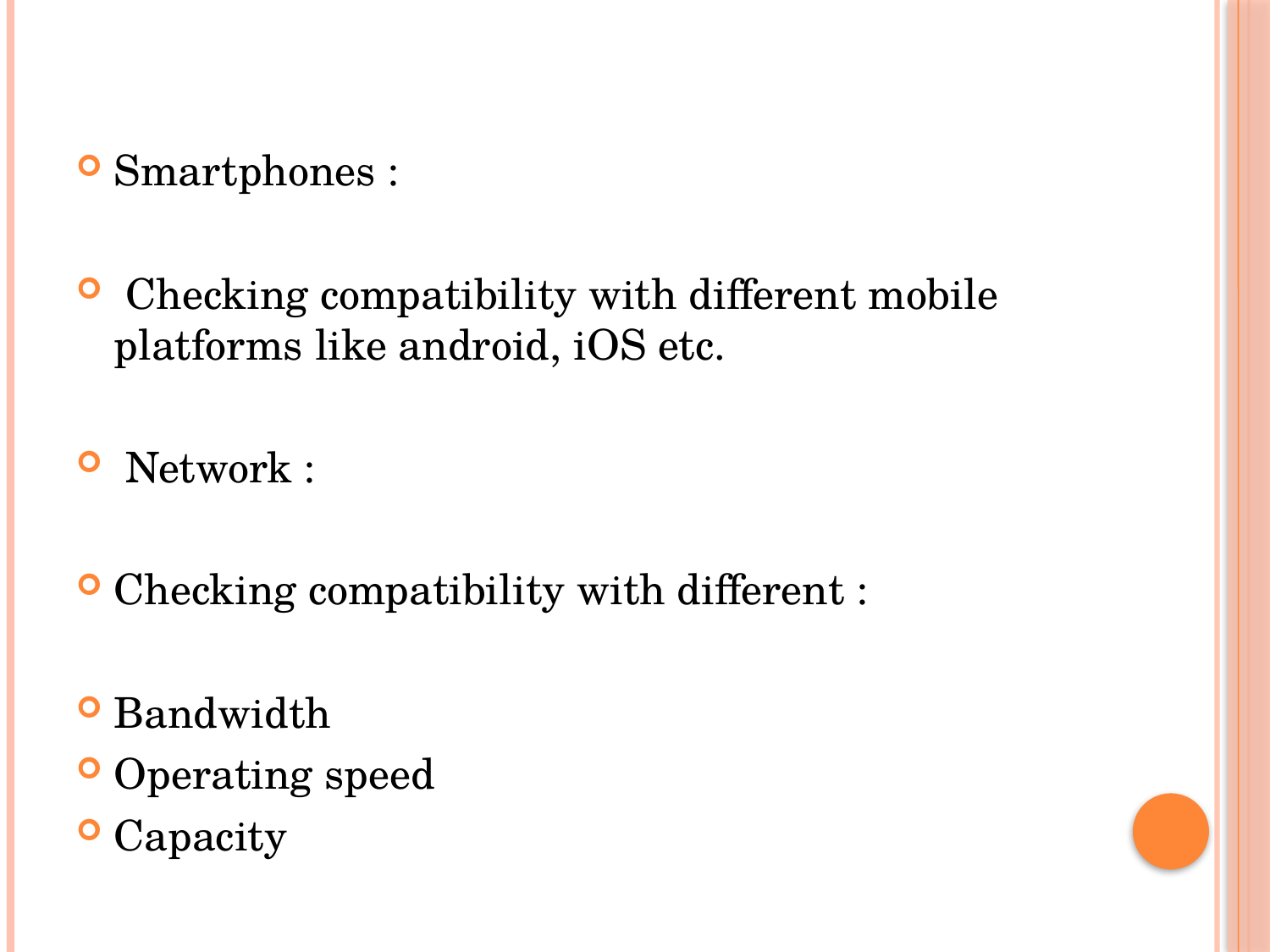

Smartphones :

 Checking compatibility with different mobile platforms like android, iOS etc.

 Network :

Checking compatibility with different :

Bandwidth
Operating speed
Capacity